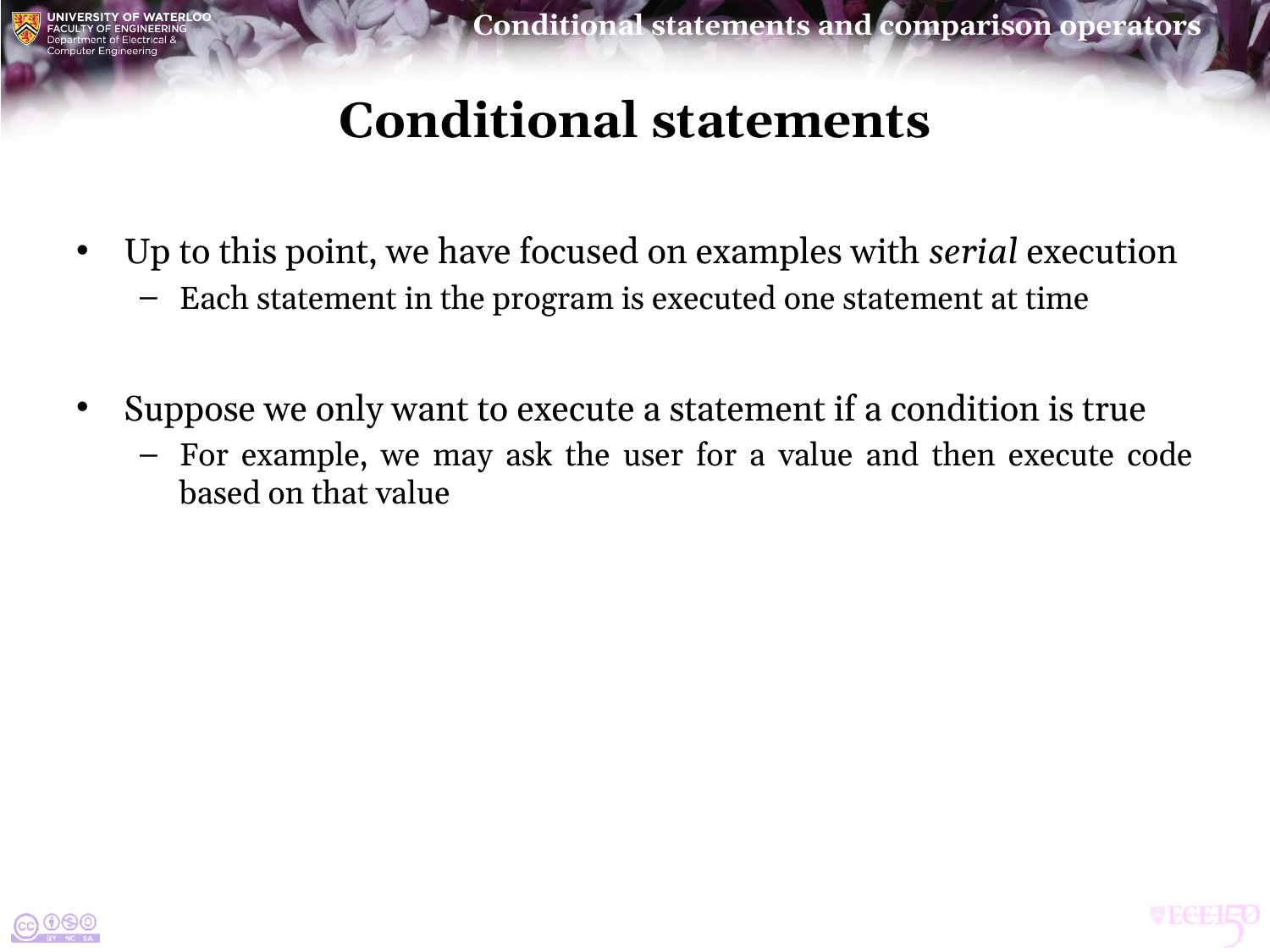

# Conditional statements
Up to this point, we have focused on examples with serial execution
Each statement in the program is executed one statement at time

Suppose we only want to execute a statement if a condition is true
For example, we may ask the user for a value and then execute code based on that value